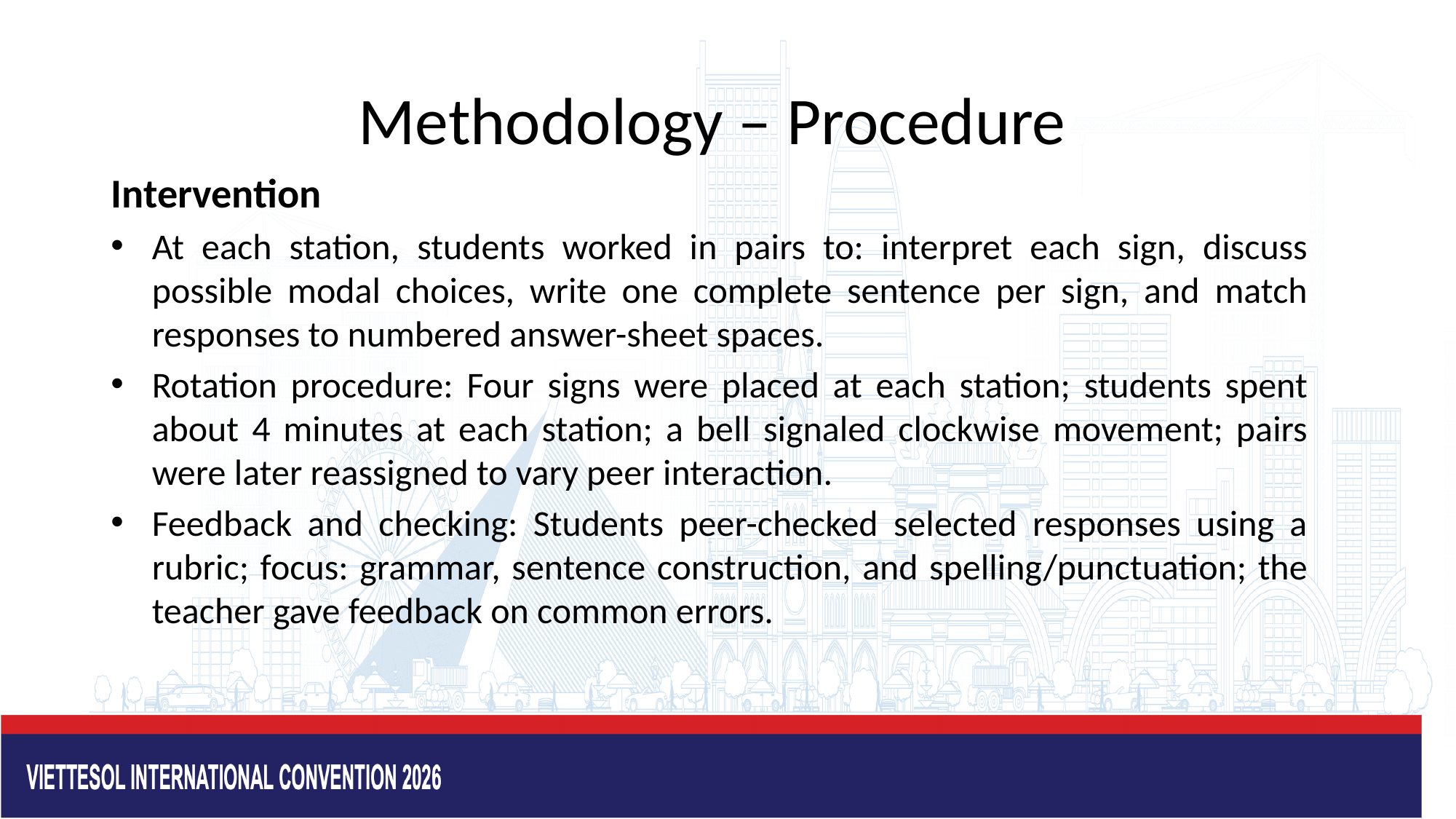

# Methodology – Procedure
Intervention
At each station, students worked in pairs to: interpret each sign, discuss possible modal choices, write one complete sentence per sign, and match responses to numbered answer-sheet spaces.
Rotation procedure: Four signs were placed at each station; students spent about 4 minutes at each station; a bell signaled clockwise movement; pairs were later reassigned to vary peer interaction.
Feedback and checking: Students peer-checked selected responses using a rubric; focus: grammar, sentence construction, and spelling/punctuation; the teacher gave feedback on common errors.